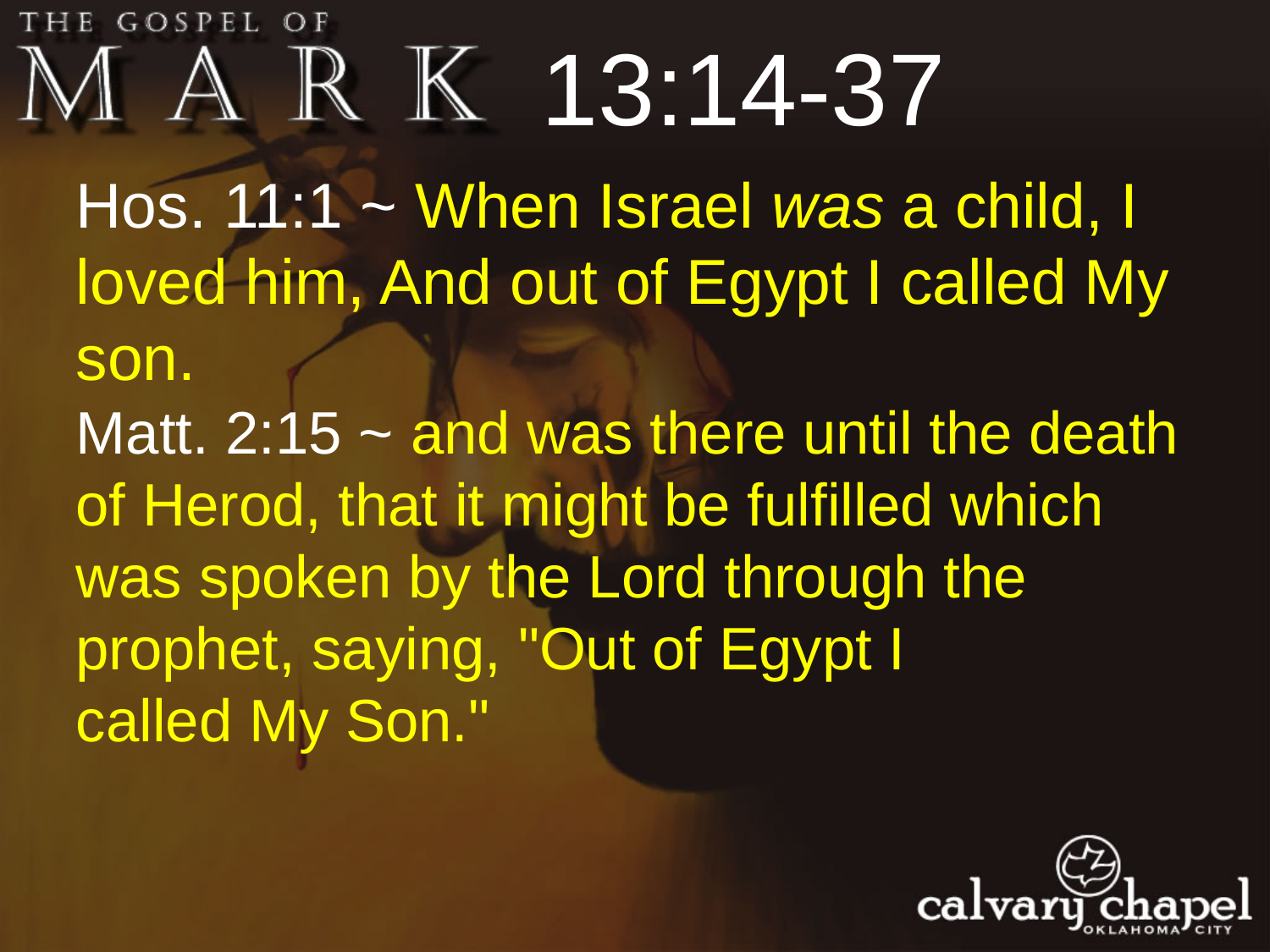

13:14-37
Hos. 11:1 ~ When Israel was a child, I loved him, And out of Egypt I called My son.
Matt. 2:15 ~ and was there until the death of Herod, that it might be fulfilled which was spoken by the Lord through the prophet, saying, "Out of Egypt I
called My Son."